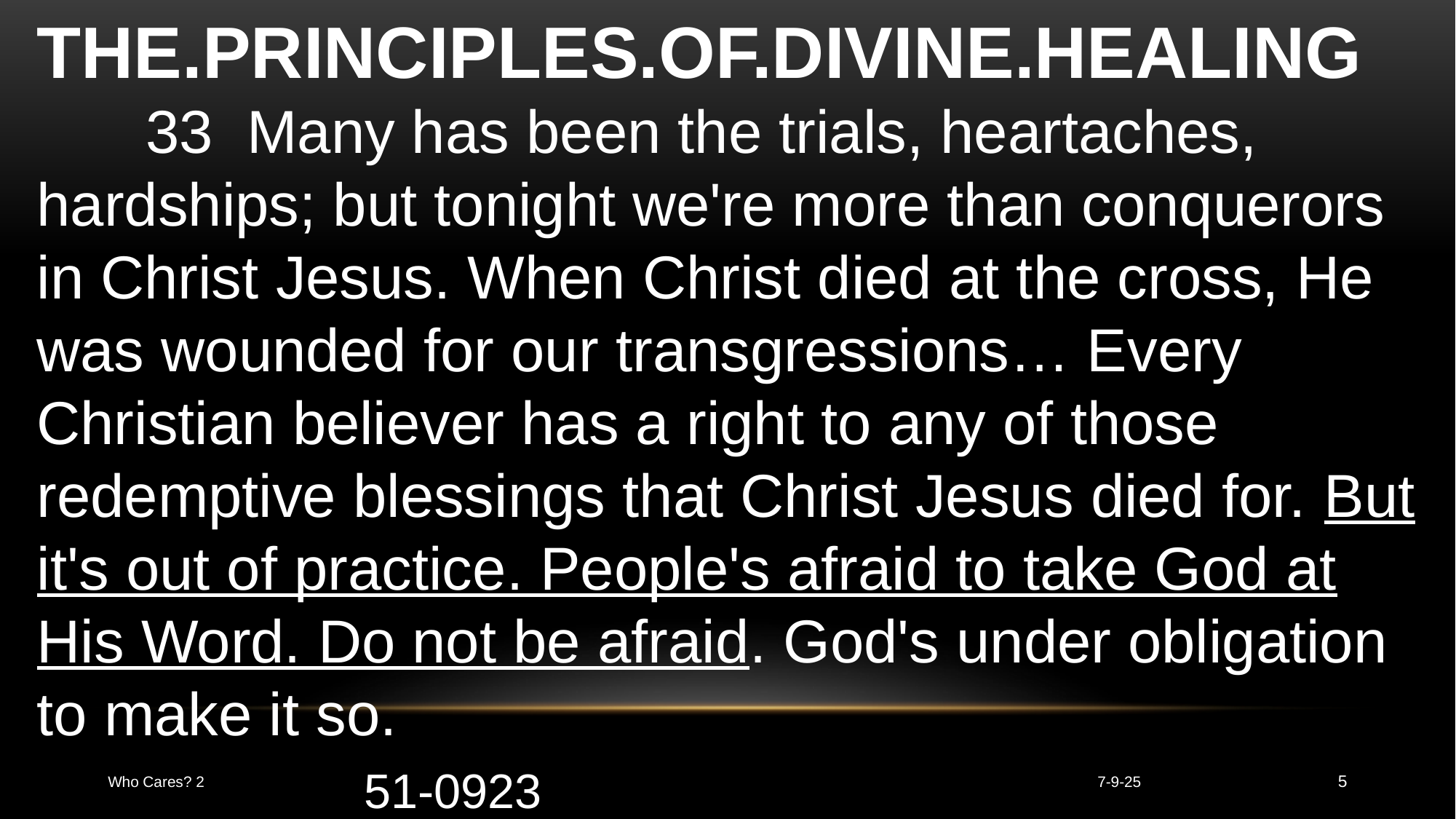

THE.PRINCIPLES.OF.DIVINE.HEALING
	33  Many has been the trials, heartaches, hardships; but tonight we're more than conquerors in Christ Jesus. When Christ died at the cross, He was wounded for our transgressions… Every Christian believer has a right to any of those redemptive blessings that Christ Jesus died for. But it's out of practice. People's afraid to take God at His Word. Do not be afraid. God's under obligation to make it so. 												51-0923
Who Cares? 2
7-9-25
5